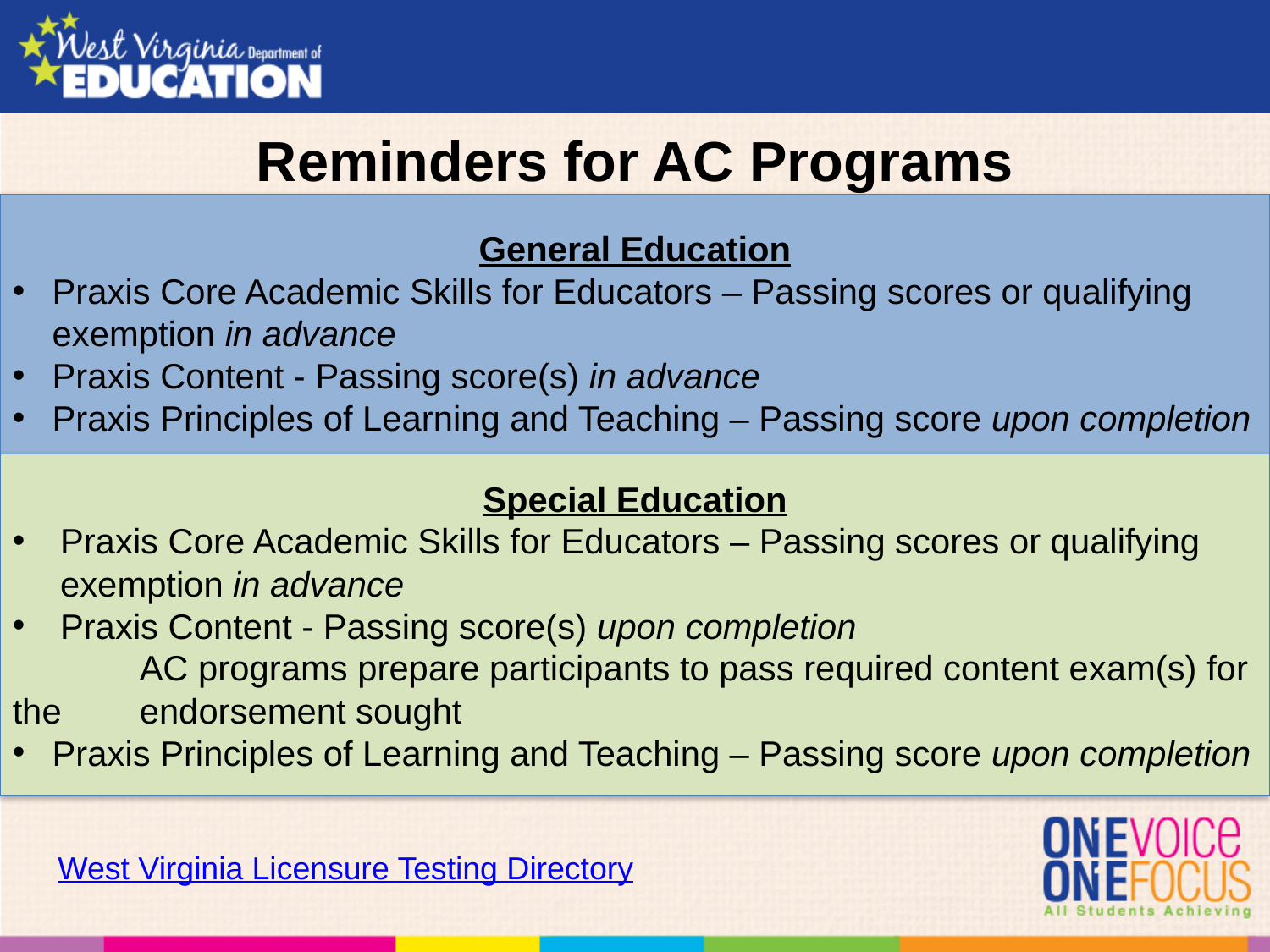

Reminders for AC Programs

General Education
Praxis Core Academic Skills for Educators – Passing scores or qualifying exemption in advance
Praxis Content - Passing score(s) in advance
Praxis Principles of Learning and Teaching – Passing score upon completion

Special Education
Praxis Core Academic Skills for Educators – Passing scores or qualifying exemption in advance
Praxis Content - Passing score(s) upon completion
	AC programs prepare participants to pass required content exam(s) for the 	endorsement sought
Praxis Principles of Learning and Teaching – Passing score upon completion
West Virginia Licensure Testing Directory